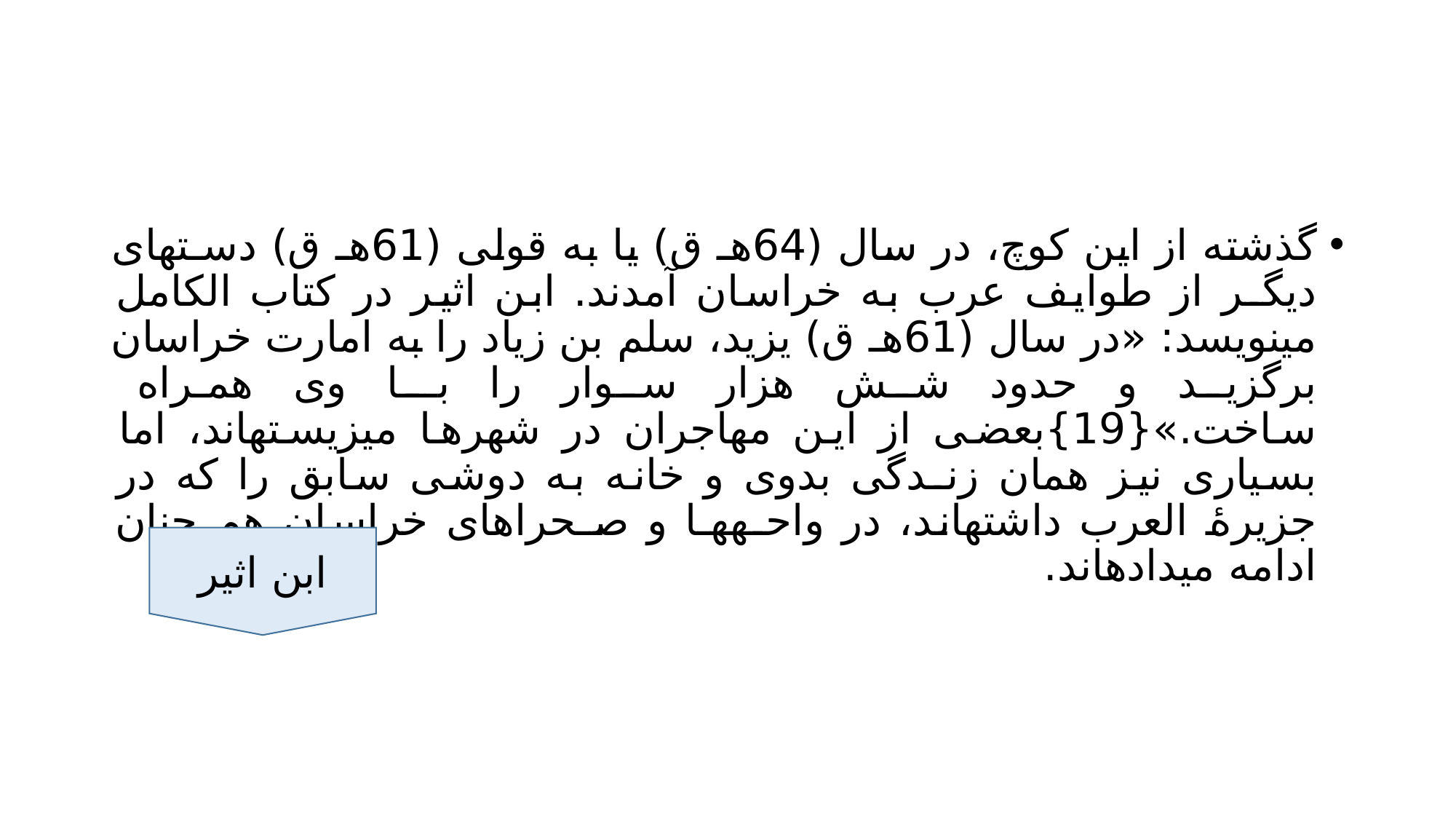

#
گذشته از این کوچ، در سال (64هـ ق) یا به قولی (61هـ ق) دسـتهای دیگـر از طوایف عرب به خراسان آمدند. ابن اثیر در کتاب الکامل مینویسد: «در سال (61هـ ق) یزید، سلم بن زیاد را به امارت خراسان برگزید و حدود شش هزار سوار را بـا وی همـراه ساخت.»{19}بعضی از این مهاجران در شهرها میزیستهاند، اما بسیاری نیز همان زنـدگی بدوی و خانه به دوشی سابق را که در جزیرۀ العرب داشتهاند، در واحـههـا و صـحراهای خراسان هم چنان ادامه میدادهاند.

ابن اثیر